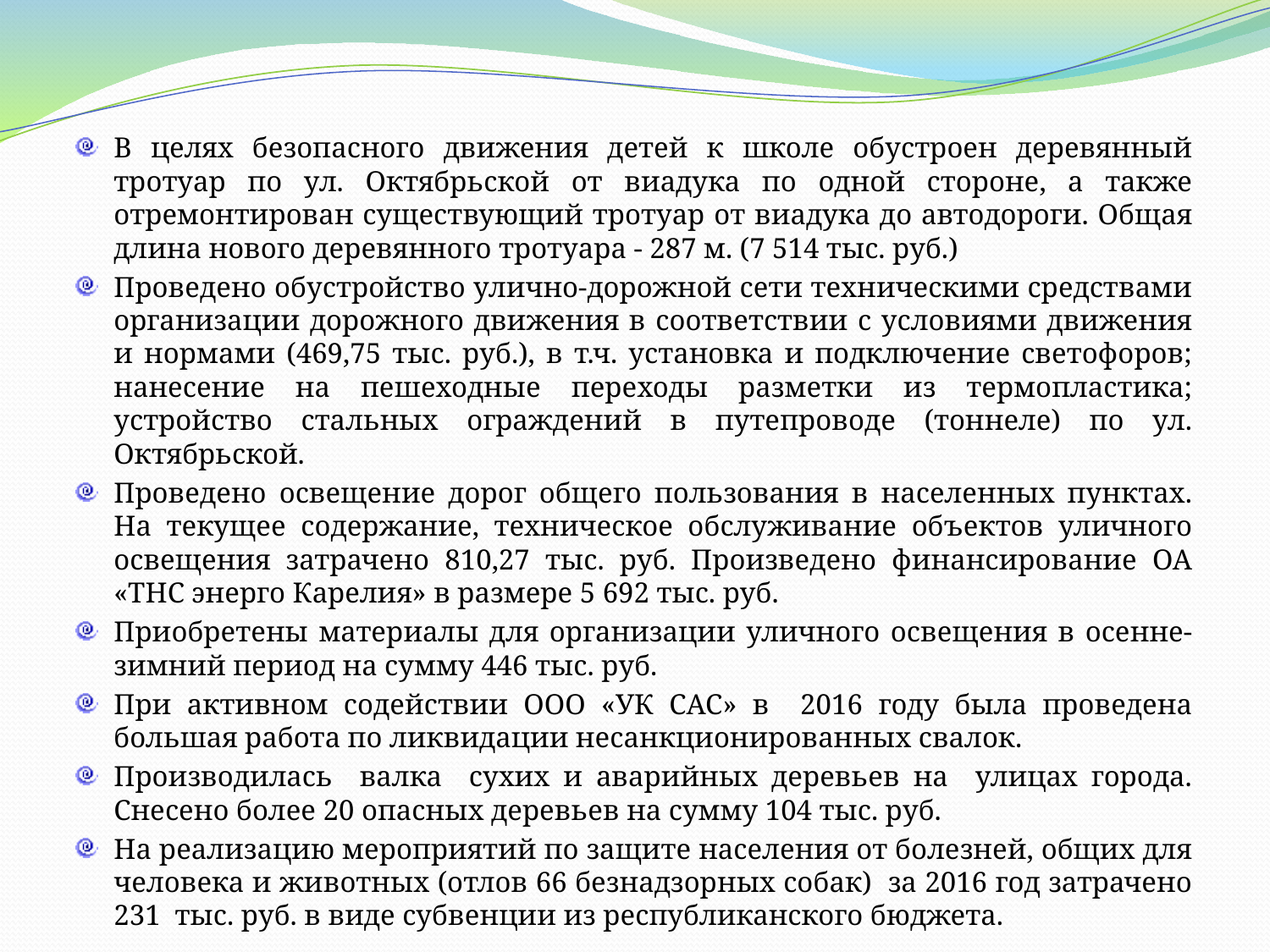

В целях безопасного движения детей к школе обустроен деревянный тротуар по ул. Октябрьской от виадука по одной стороне, а также отремонтирован существующий тротуар от виадука до автодороги. Общая длина нового деревянного тротуара - 287 м. (7 514 тыс. руб.)
Проведено обустройство улично-дорожной сети техническими средствами организации дорожного движения в соответствии с условиями движения и нормами (469,75 тыс. руб.), в т.ч. установка и подключение светофоров; нанесение на пешеходные переходы разметки из термопластика; устройство стальных ограждений в путепроводе (тоннеле) по ул. Октябрьской.
Проведено освещение дорог общего пользования в населенных пунктах. На текущее содержание, техническое обслуживание объектов уличного освещения затрачено 810,27 тыс. руб. Произведено финансирование ОА «ТНС энерго Карелия» в размере 5 692 тыс. руб.
Приобретены материалы для организации уличного освещения в осенне-зимний период на сумму 446 тыс. руб.
При активном содействии ООО «УК САС» в  2016 году была проведена большая работа по ликвидации несанкционированных свалок.
Производилась  валка  сухих и аварийных деревьев на  улицах города. Снесено более 20 опасных деревьев на сумму 104 тыс. руб.
На реализацию мероприятий по защите населения от болезней, общих для человека и животных (отлов 66 безнадзорных собак)  за 2016 год затрачено 231  тыс. руб. в виде субвенции из республиканского бюджета.